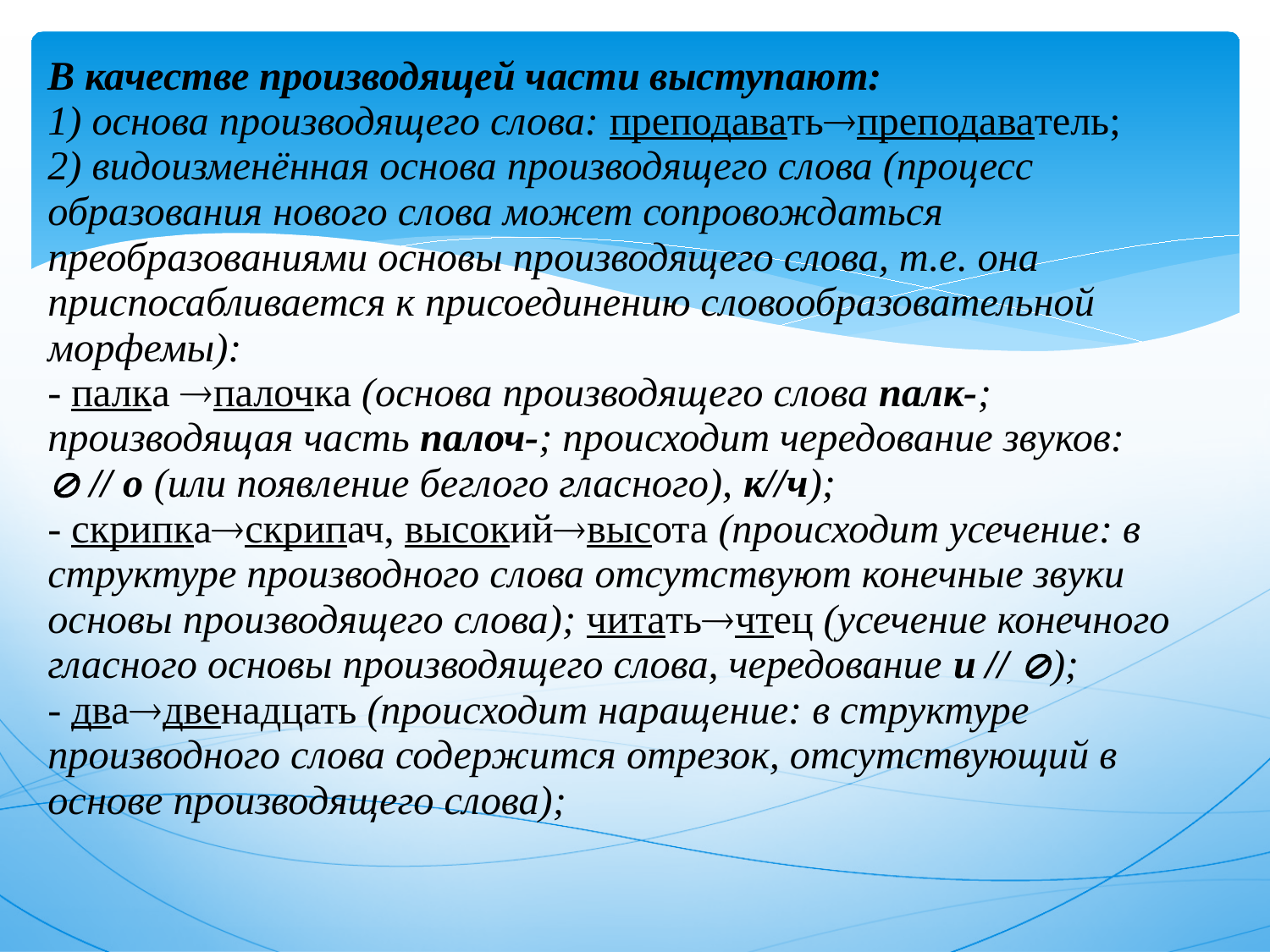

# В качестве производящей части выступают: 1) основа производящего слова: преподавать→преподаватель; 2) видоизменённая основа производящего слова (процесс образования нового слова может сопровождаться преобразованиями основы производящего слова, т.е. она приспосабливается к присоединению словообразовательной морфемы): - палка →палочка (основа производящего слова палк-; производящая часть палоч-; происходит чередование звуков: ∅ // о (или появление беглого гласного), к//ч); - скрипка→скрипач, высокий→высота (происходит усечение: в структуре производного слова отсутствуют конечные звуки основы производящего слова); читать→чтец (усечение конечного гласного основы производящего слова, чередование и // ∅); - два→двенадцать (происходит наращение: в структуре производного слова содержится отрезок, отсутствующий в основе производящего слова);